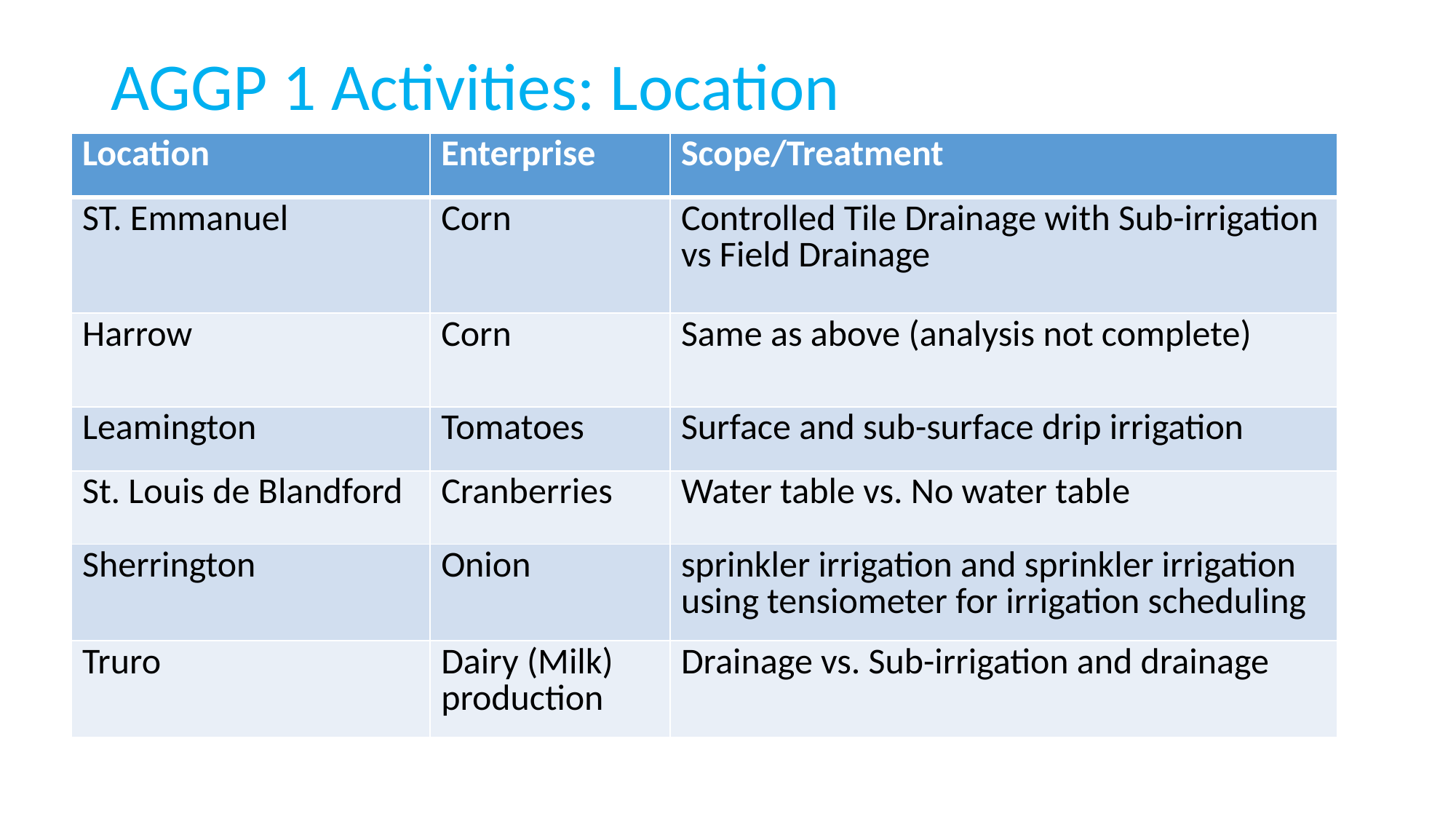

# AGGP 1 Activities: Location
| Location | Enterprise | Scope/Treatment |
| --- | --- | --- |
| ST. Emmanuel | Corn | Controlled Tile Drainage with Sub-irrigation vs Field Drainage |
| Harrow | Corn | Same as above (analysis not complete) |
| Leamington | Tomatoes | Surface and sub-surface drip irrigation |
| St. Louis de Blandford | Cranberries | Water table vs. No water table |
| Sherrington | Onion | sprinkler irrigation and sprinkler irrigation using tensiometer for irrigation scheduling |
| Truro | Dairy (Milk) production | Drainage vs. Sub-irrigation and drainage |